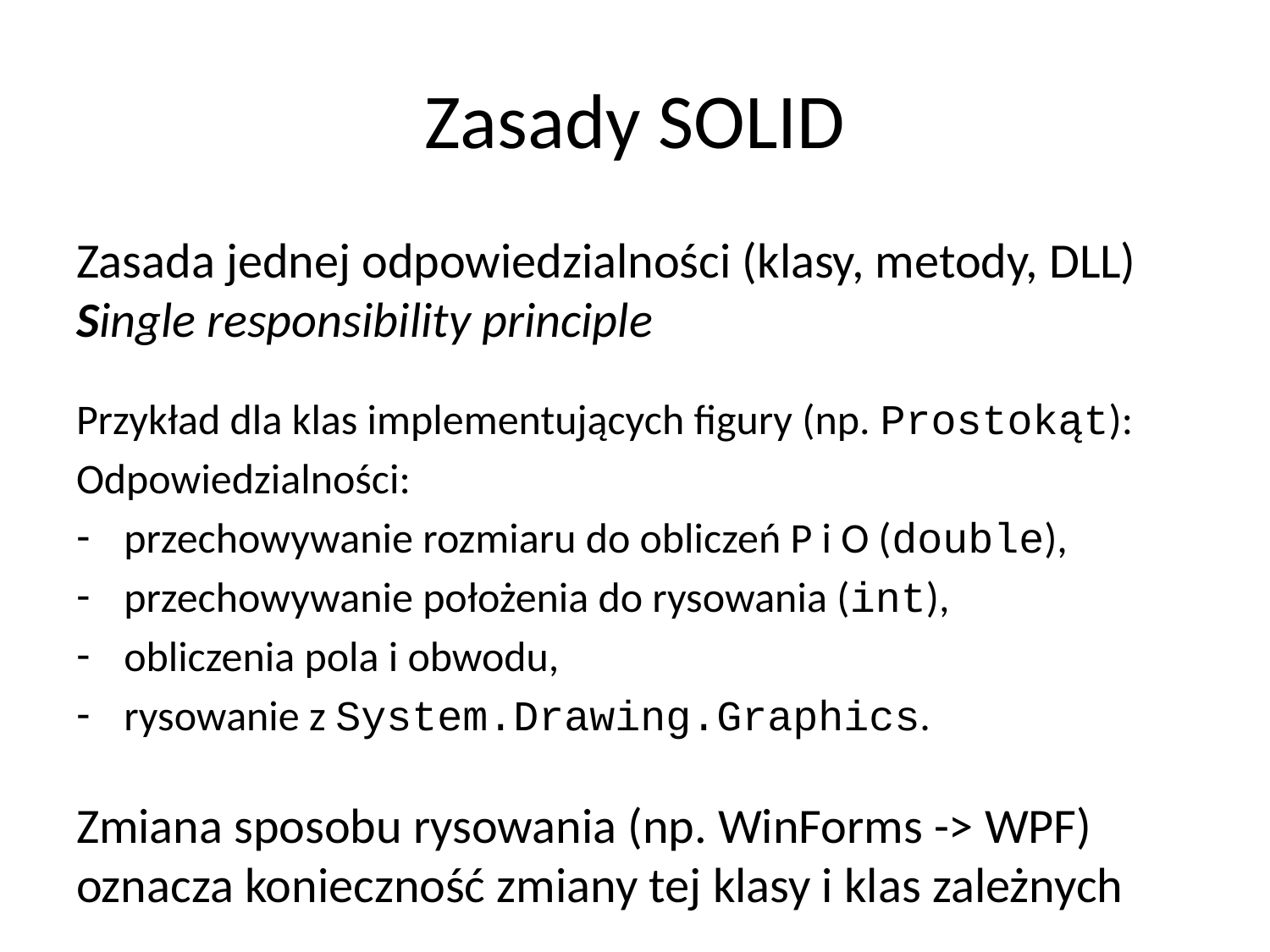

# Zasady SOLID
Zasada jednej odpowiedzialności (klasy, metody, DLL)
Single responsibility principle
Przykład dla klas implementujących figury (np. Prostokąt):
Odpowiedzialności:
przechowywanie rozmiaru do obliczeń P i O (double),
przechowywanie położenia do rysowania (int),
obliczenia pola i obwodu,
rysowanie z System.Drawing.Graphics.
Zmiana sposobu rysowania (np. WinForms -> WPF) oznacza konieczność zmiany tej klasy i klas zależnych